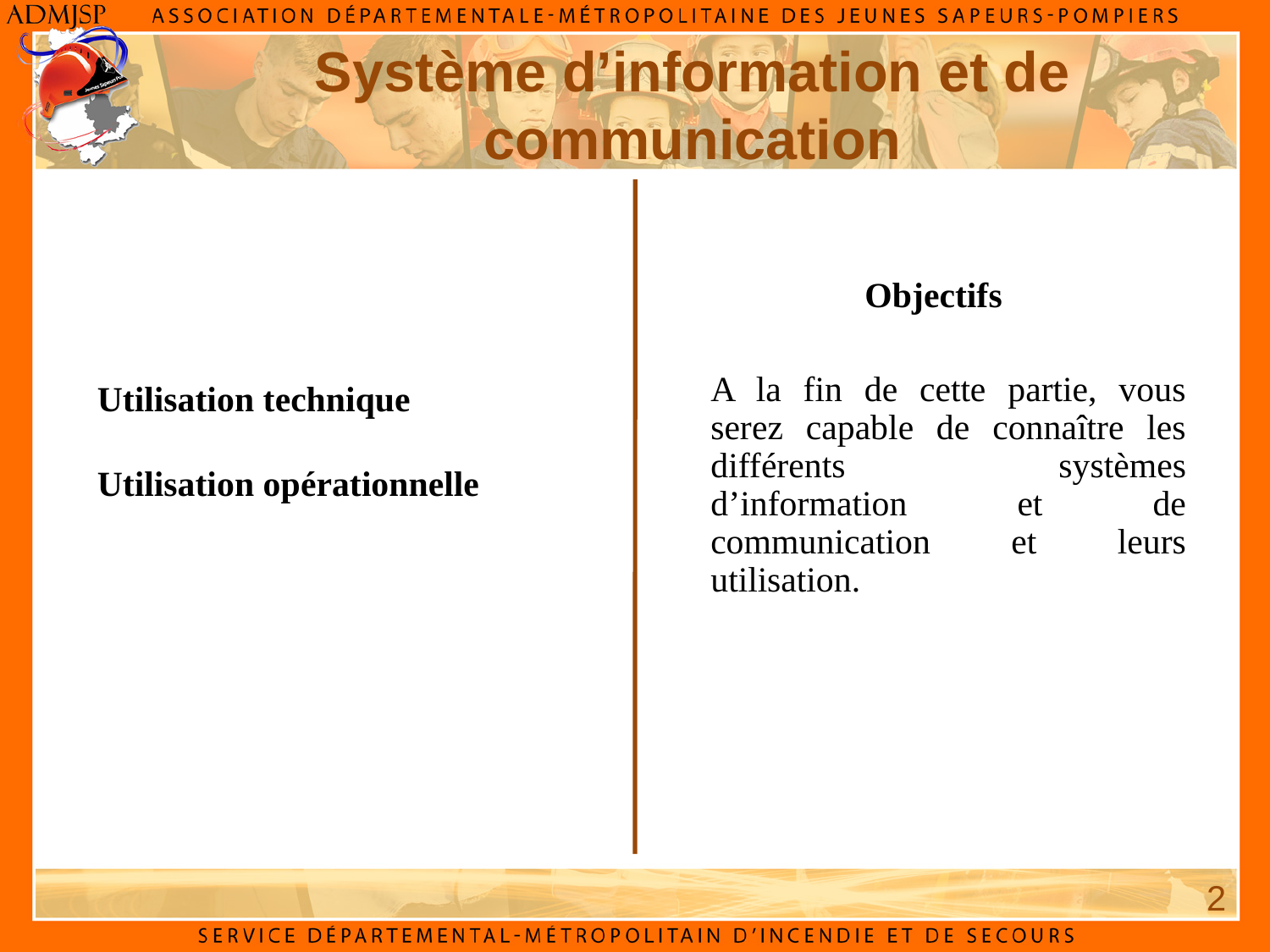

Système d’information et de communication
Objectifs
A la fin de cette partie, vous serez capable de connaître les différents systèmes d’information et de communication et leurs utilisation.
Utilisation technique

Utilisation opérationnelle
2